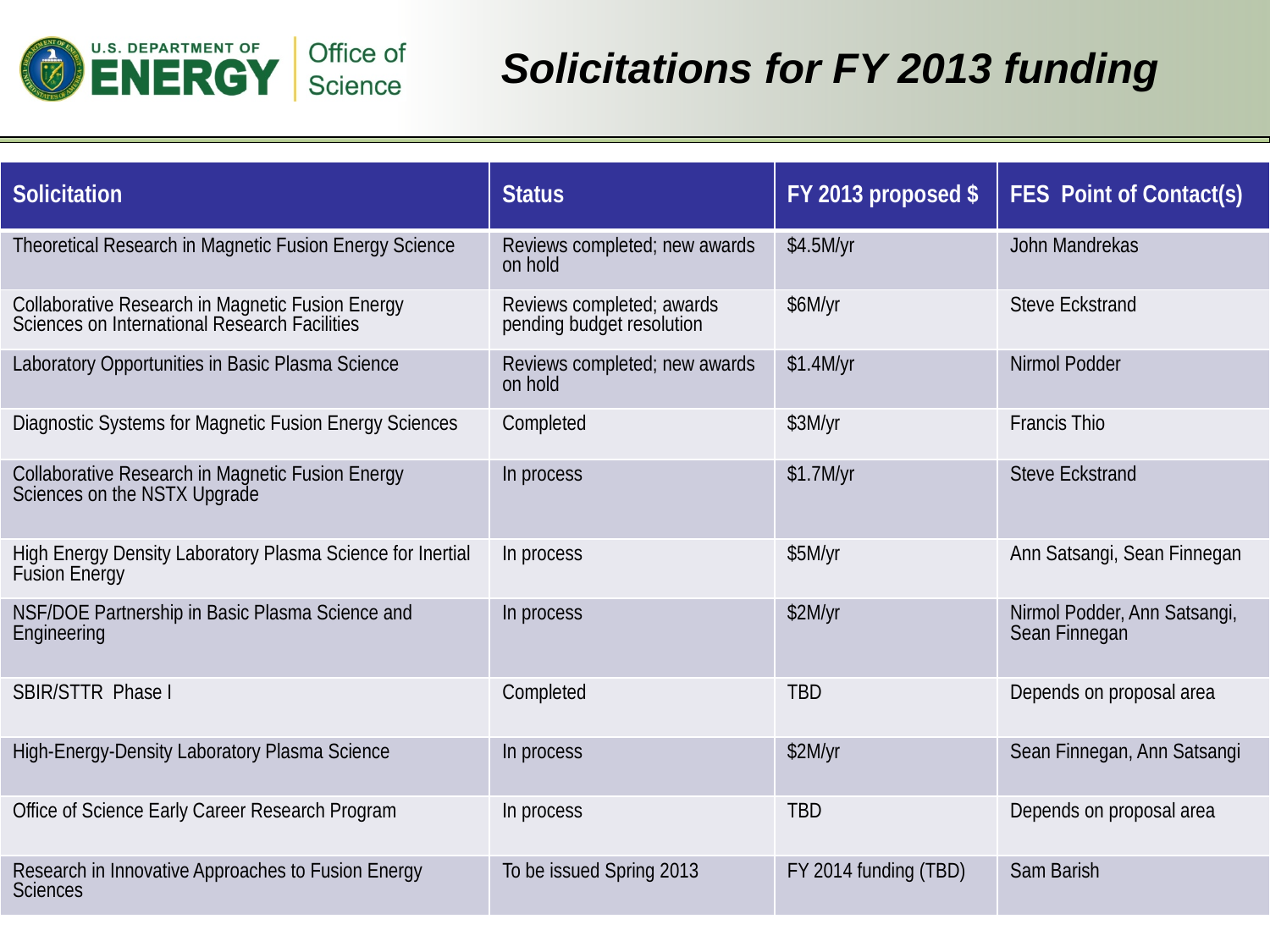

Solicitations for FY 2013 funding
| Solicitation | Status | FY 2013 proposed $ | FES Point of Contact(s) |
| --- | --- | --- | --- |
| Theoretical Research in Magnetic Fusion Energy Science | Reviews completed; new awards on hold | $4.5M/yr | John Mandrekas |
| Collaborative Research in Magnetic Fusion Energy Sciences on International Research Facilities | Reviews completed; awards pending budget resolution | $6M/yr | Steve Eckstrand |
| Laboratory Opportunities in Basic Plasma Science | Reviews completed; new awards on hold | $1.4M/yr | Nirmol Podder |
| Diagnostic Systems for Magnetic Fusion Energy Sciences | Completed | $3M/yr | Francis Thio |
| Collaborative Research in Magnetic Fusion Energy Sciences on the NSTX Upgrade | In process | $1.7M/yr | Steve Eckstrand |
| High Energy Density Laboratory Plasma Science for Inertial Fusion Energy | In process | $5M/yr | Ann Satsangi, Sean Finnegan |
| NSF/DOE Partnership in Basic Plasma Science and Engineering | In process | $2M/yr | Nirmol Podder, Ann Satsangi, Sean Finnegan |
| SBIR/STTR Phase I | Completed | TBD | Depends on proposal area |
| High-Energy-Density Laboratory Plasma Science | In process | $2M/yr | Sean Finnegan, Ann Satsangi |
| Office of Science Early Career Research Program | In process | TBD | Depends on proposal area |
| Research in Innovative Approaches to Fusion Energy Sciences | To be issued Spring 2013 | FY 2014 funding (TBD) | Sam Barish |